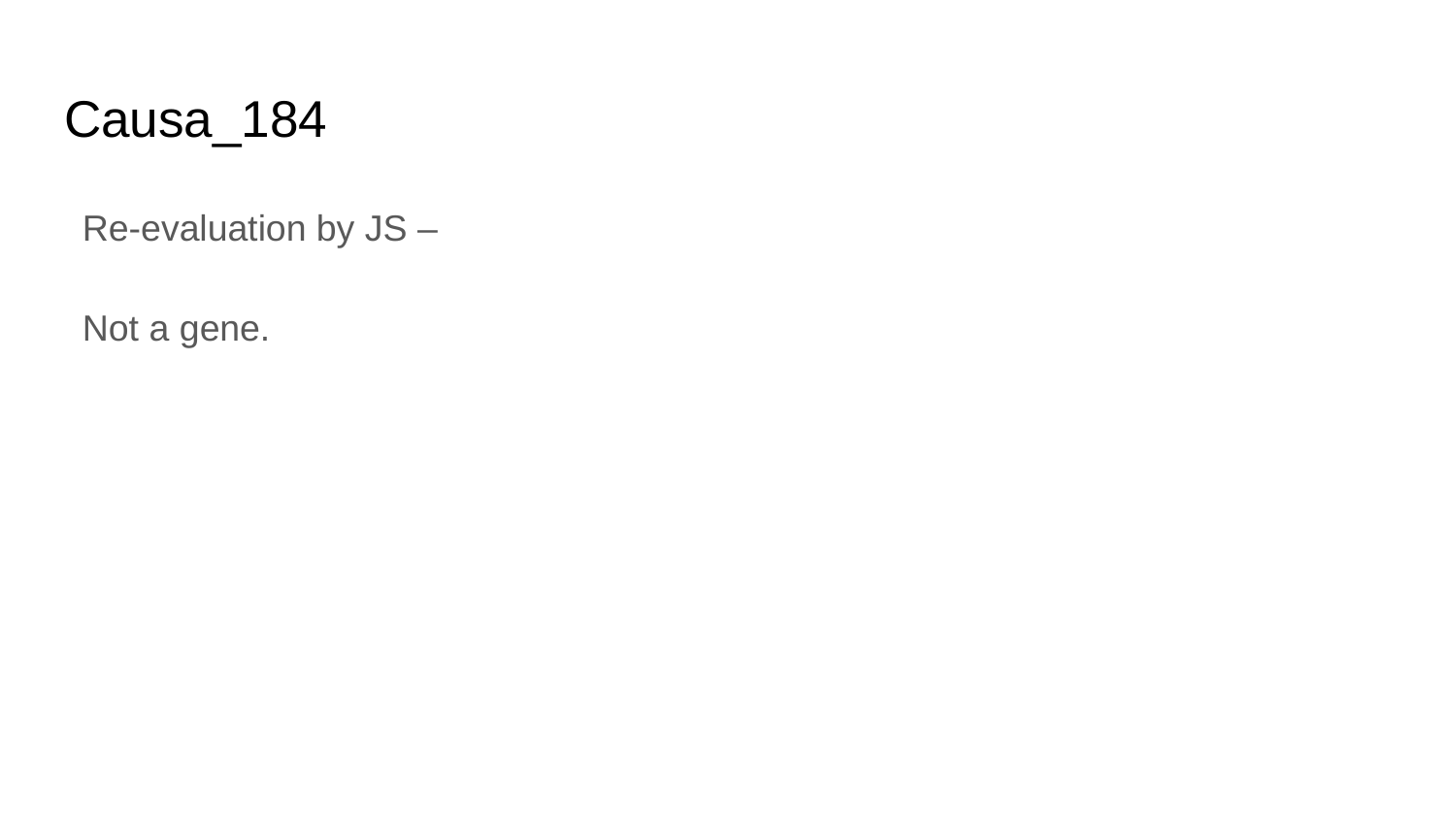

# Causa_184
Re-evaluation by JS –

Not a gene.